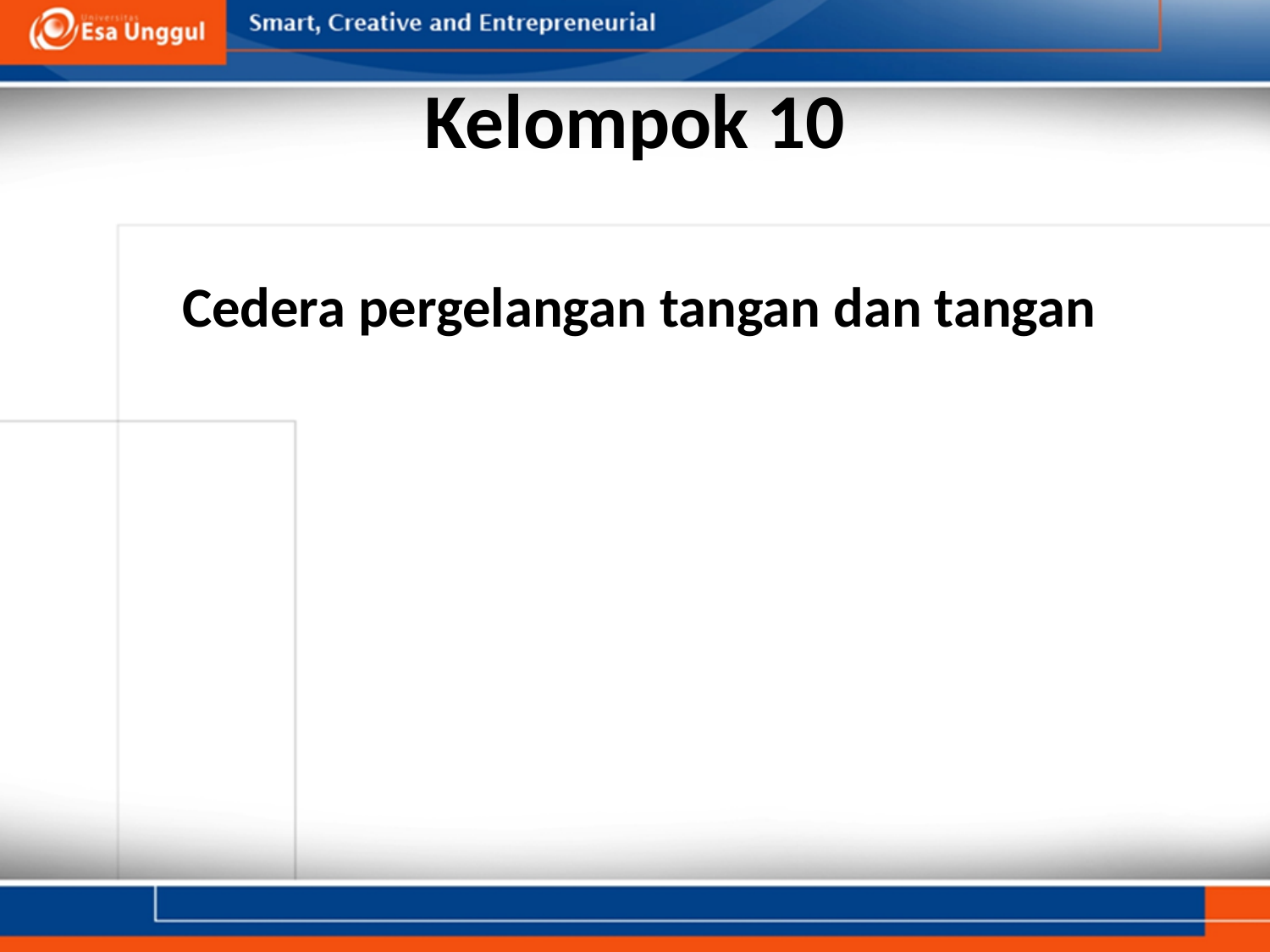

# Kelompok 10
Cedera pergelangan tangan dan tangan